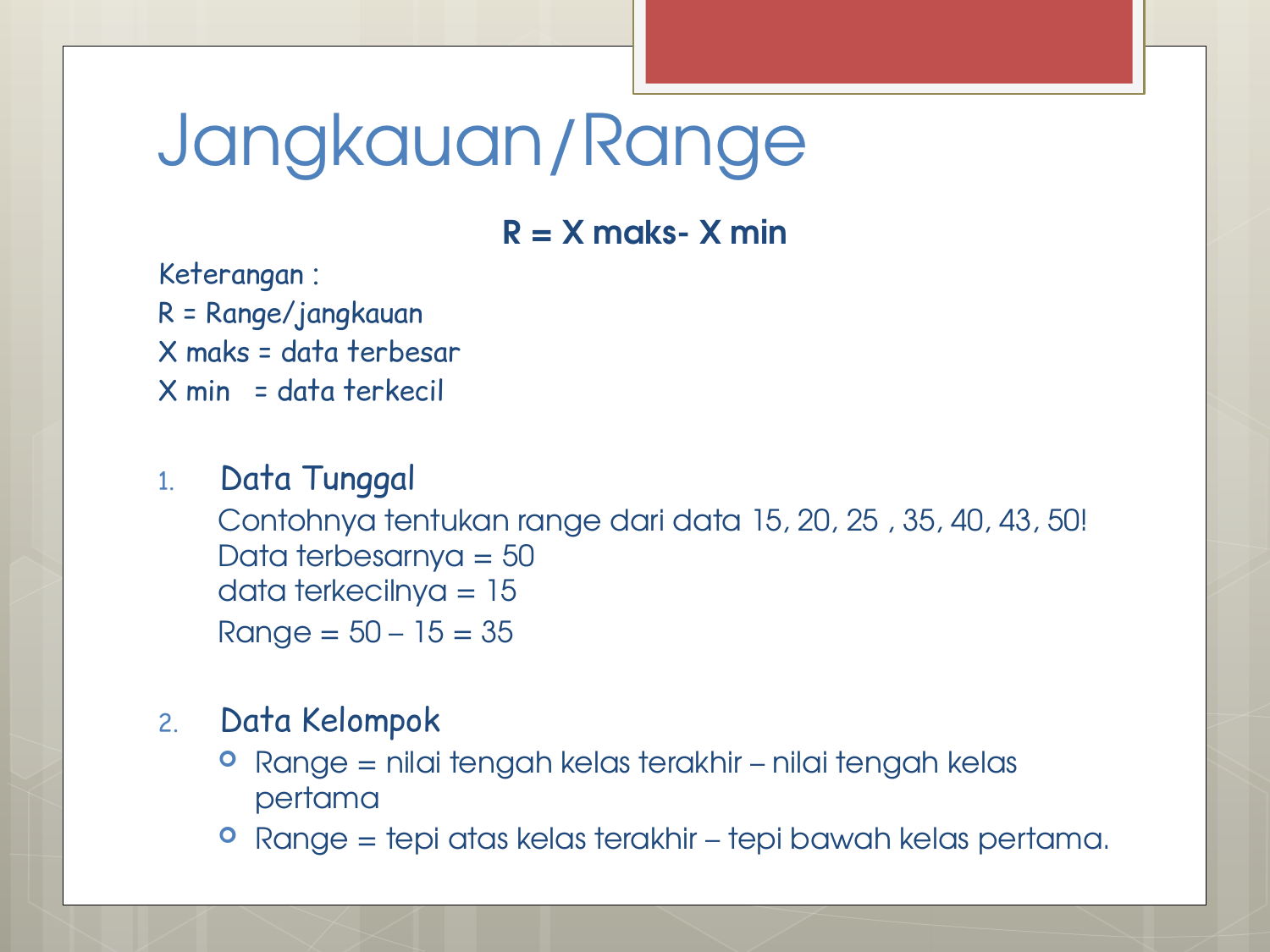

# Jangkauan/Range
R = X maks- X min
Keterangan :
R = Range/jangkauan
X maks = data terbesar
X min   = data terkecil

Data Tunggal
Contohnya tentukan range dari data 15, 20, 25 , 35, 40, 43, 50!
Data terbesarnya = 50
data terkecilnya = 15
Range = 50 – 15 = 35

Data Kelompok
Range = nilai tengah kelas terakhir – nilai tengah kelas pertama
Range = tepi atas kelas terakhir – tepi bawah kelas pertama.